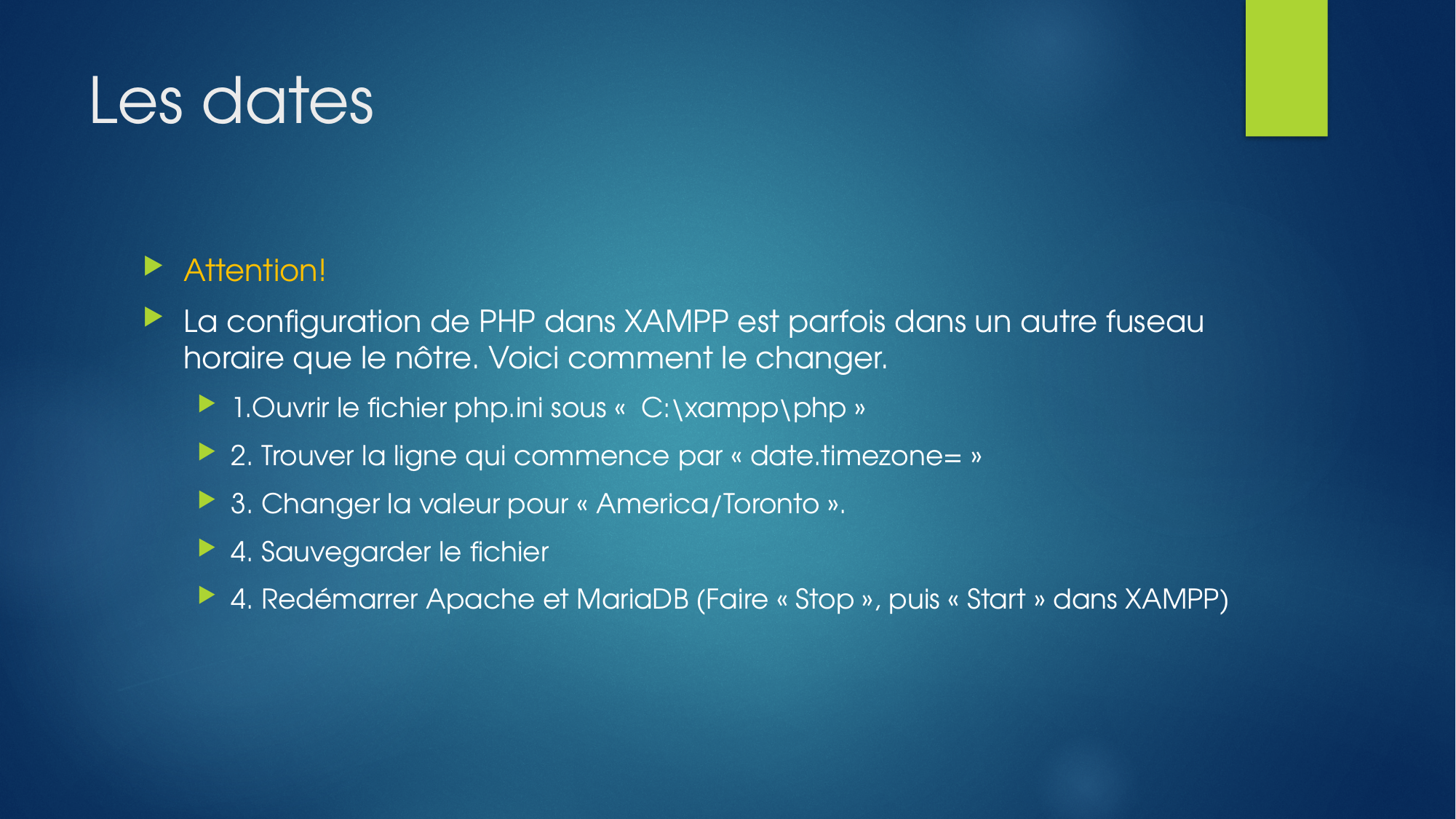

# Les dates
Attention!
La configuration de PHP dans XAMPP est parfois dans un autre fuseau horaire que le nôtre. Voici comment le changer.
1.Ouvrir le fichier php.ini sous «  C:\xampp\php »
2. Trouver la ligne qui commence par « date.timezone= »
3. Changer la valeur pour « America/Toronto ».
4. Sauvegarder le fichier
4. Redémarrer Apache et MariaDB (Faire « Stop », puis « Start » dans XAMPP)